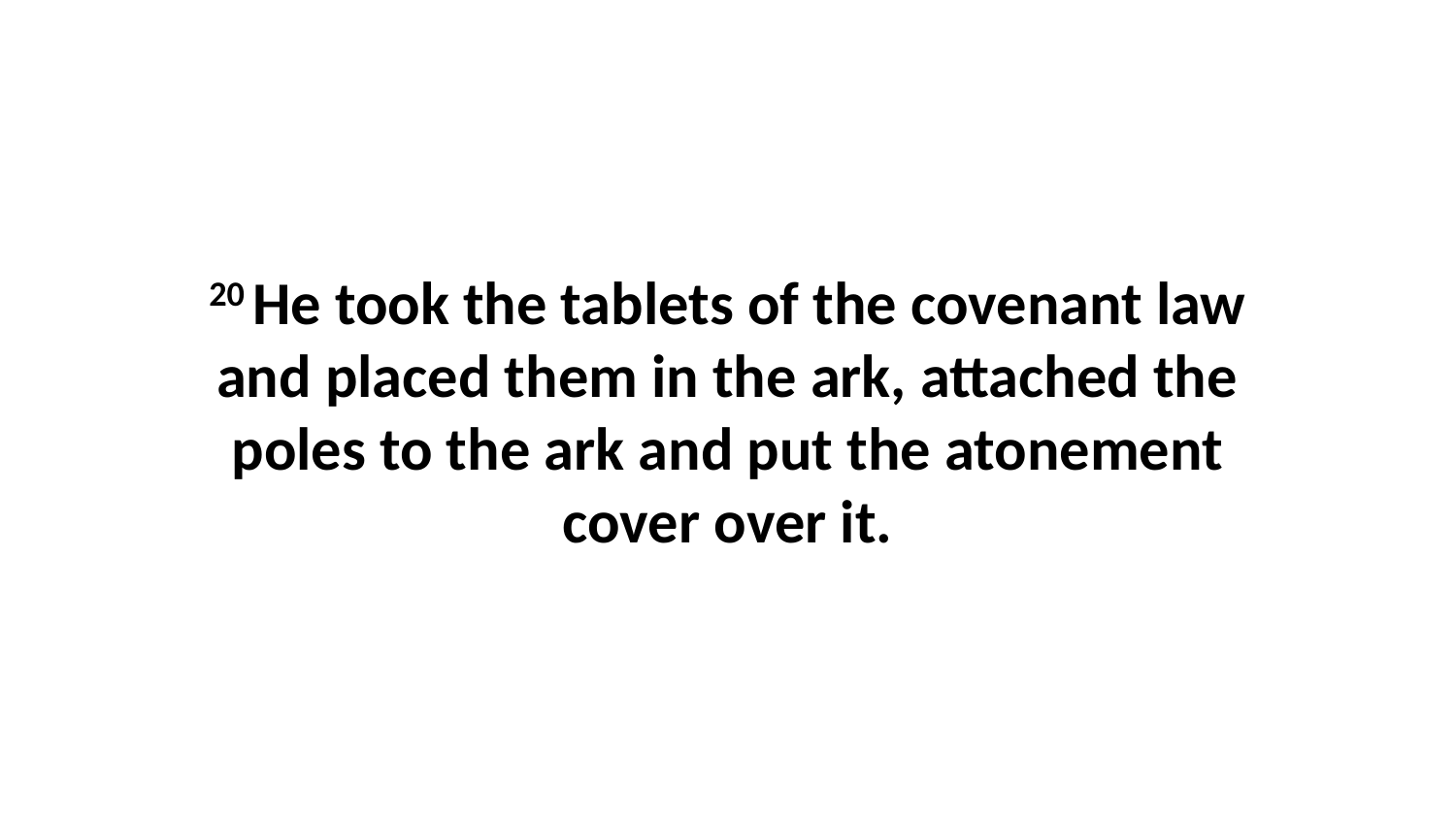

20 He took the tablets of the covenant law and placed them in the ark, attached the poles to the ark and put the atonement cover over it.